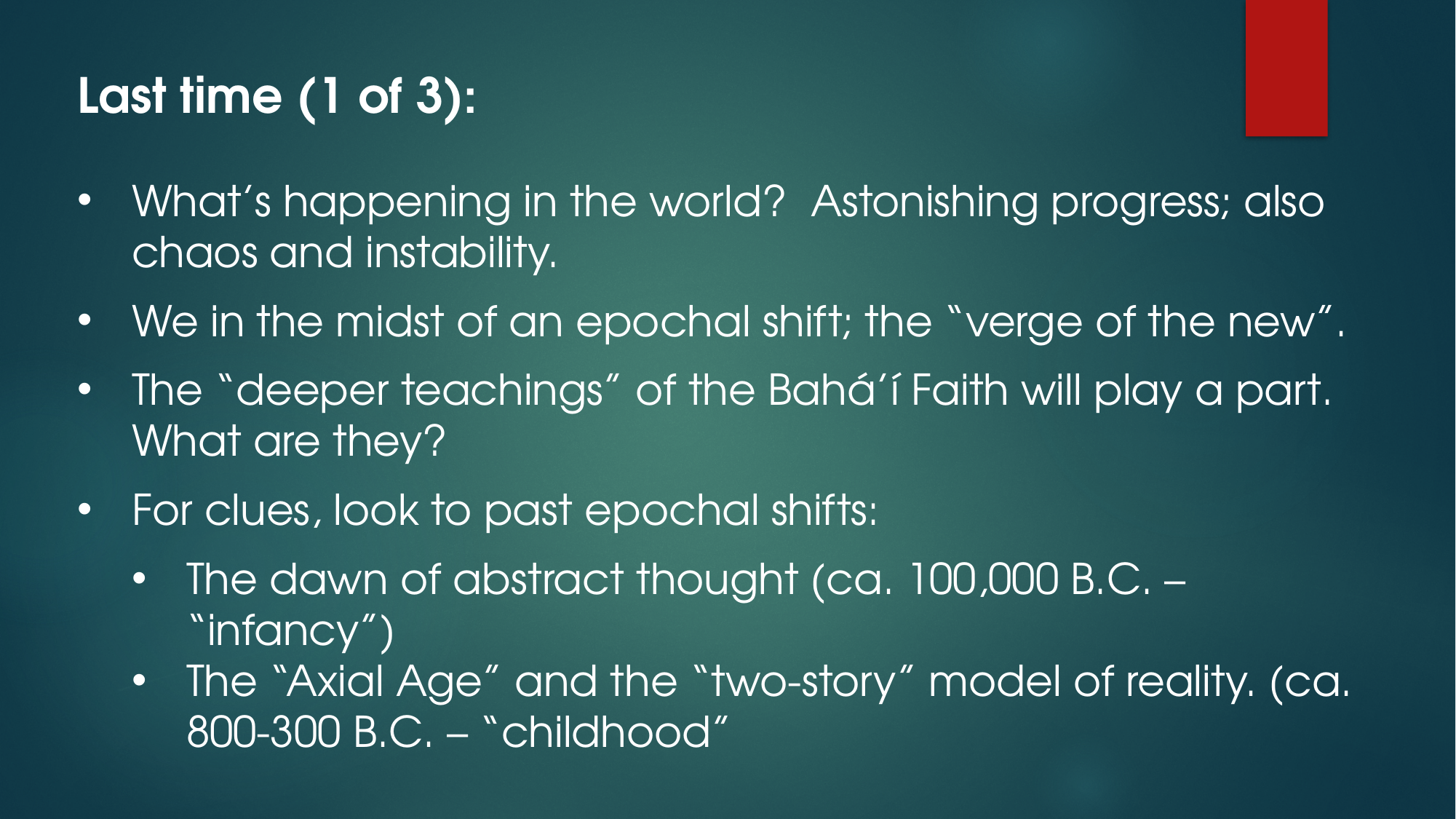

Last time (1 of 3):

What’s happening in the world?  Astonishing progress; also chaos and instability.
We in the midst of an epochal shift; the “verge of the new”.
The “deeper teachings” of the Bahá’í Faith will play a part.  What are they?
For clues, look to past epochal shifts:
The dawn of abstract thought (ca. 100,000 B.C. – “infancy”)
The “Axial Age” and the “two-story” model of reality. (ca. 800-300 B.C. – “childhood”